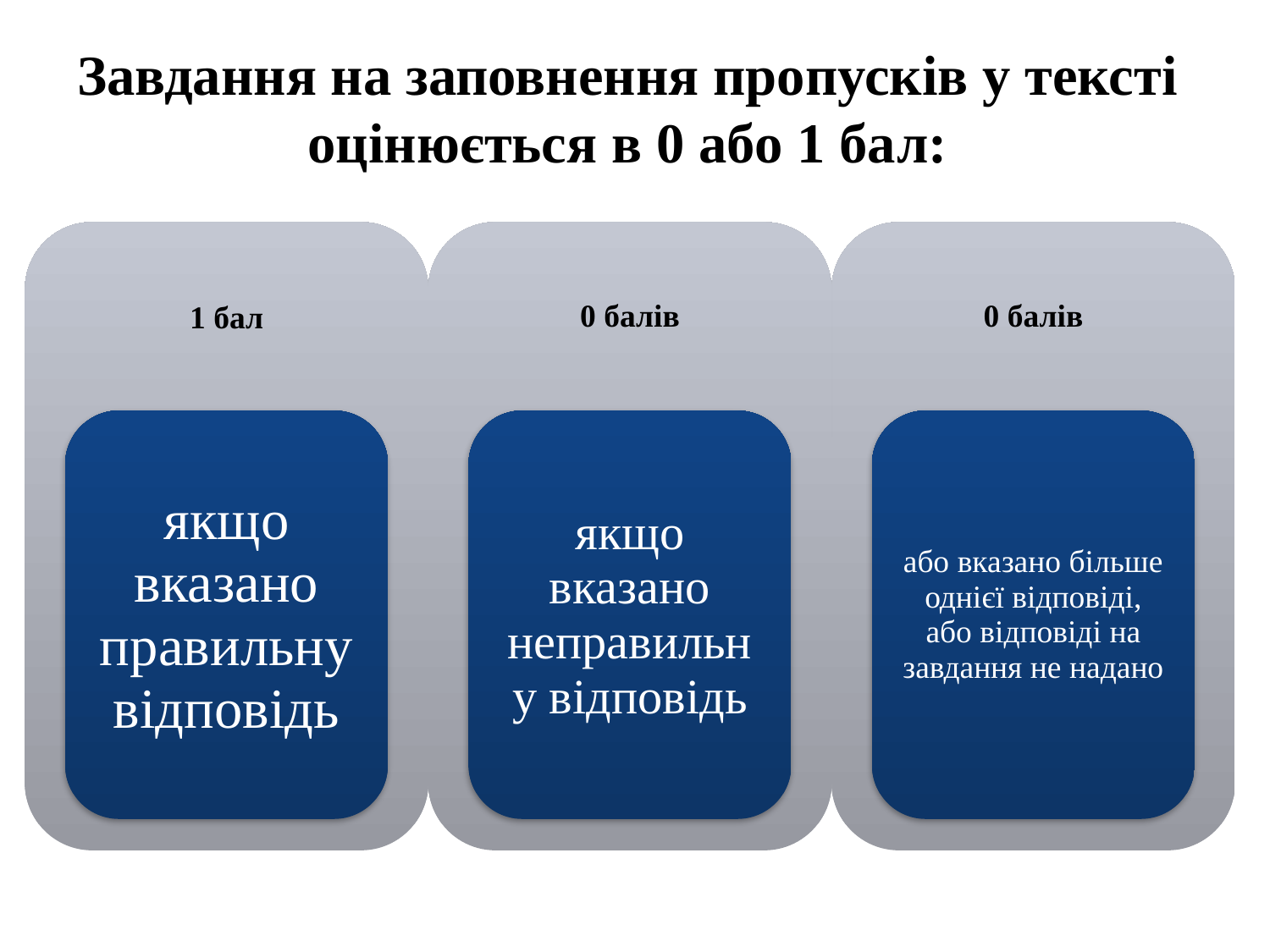

# Завдання на заповнення пропусків у тексті  оцінюється в 0 або 1 бал:
1 бал
0 балів
0 балів
якщо вказано правильну відповідь
якщо вказано неправильну відповідь
або вказано більше однієї відповіді, або відповіді на завдання не надано